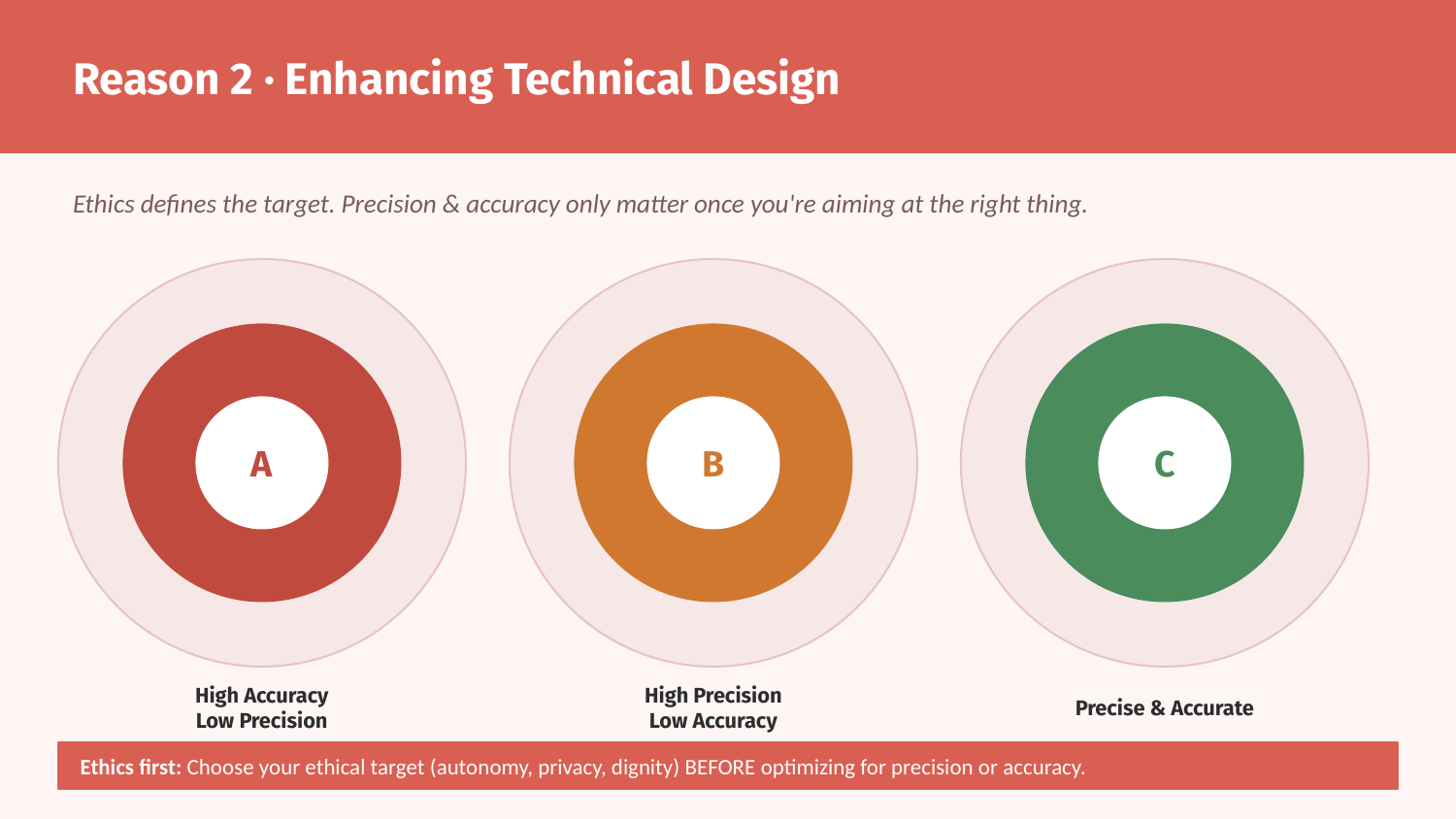

Reason 2 · Enhancing Technical Design
Ethics defines the target. Precision & accuracy only matter once you're aiming at the right thing.

A

B

C
High Accuracy
Low Precision
High Precision
Low Accuracy
Precise & Accurate

Ethics first: Choose your ethical target (autonomy, privacy, dignity) BEFORE optimizing for precision or accuracy.